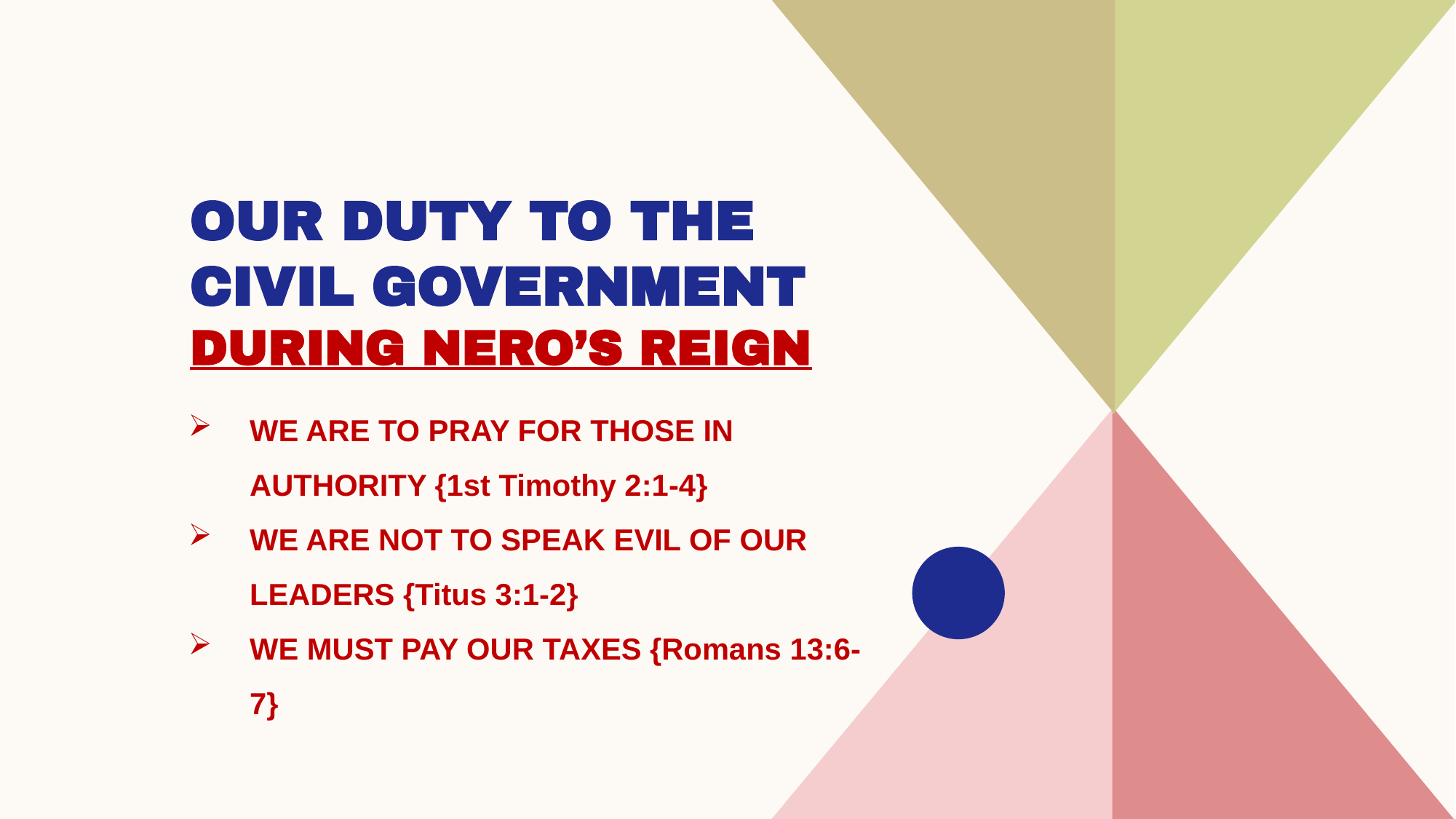

# Our duty to the civil government during nero’s reign
WE ARE TO PRAY FOR THOSE IN AUTHORITY {1st Timothy 2:1-4}
WE ARE NOT TO SPEAK EVIL OF OUR LEADERS {Titus 3:1-2}
WE MUST PAY OUR TAXES {Romans 13:6-7}